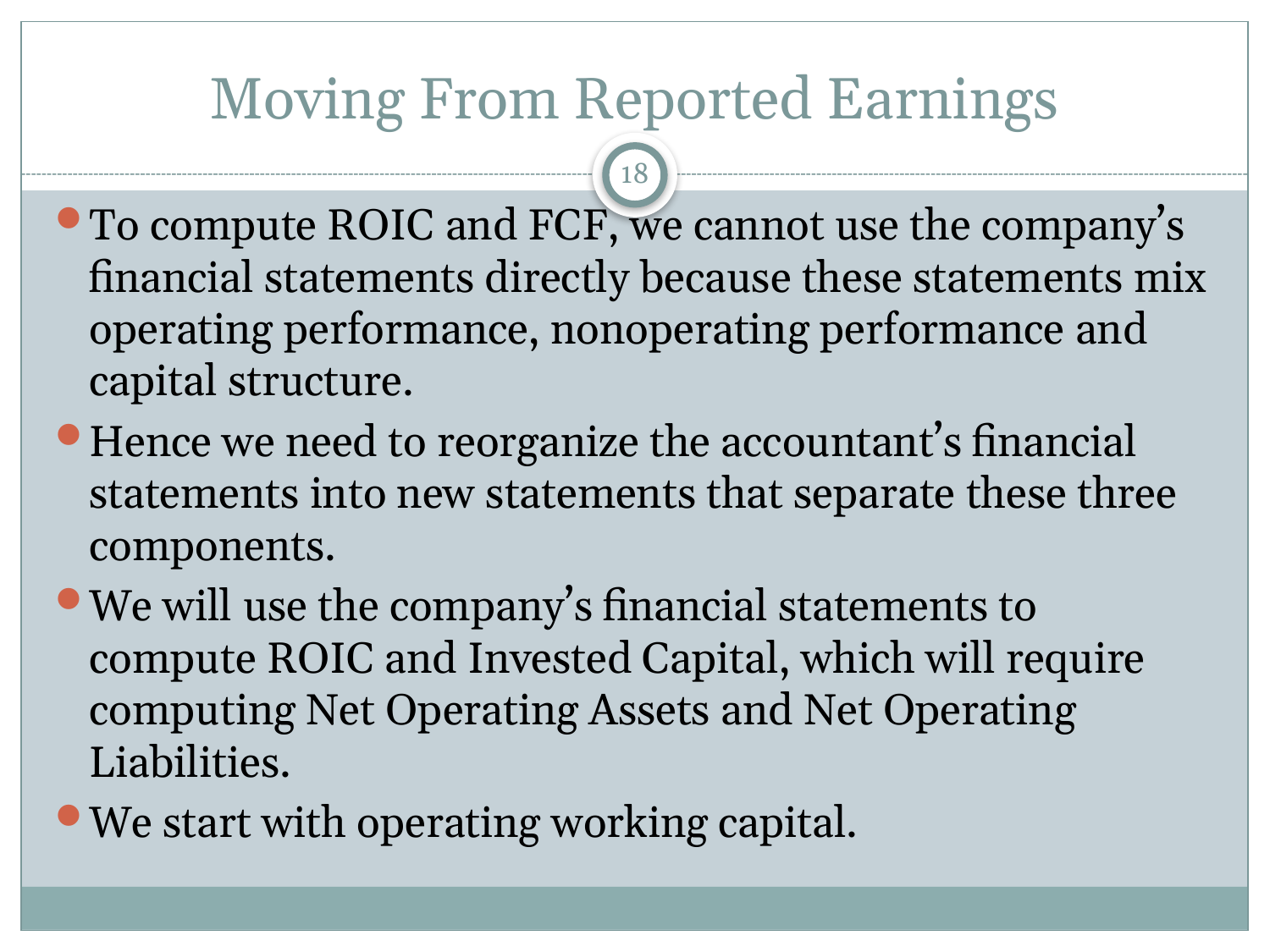

# Moving From Reported Earnings
18
To compute ROIC and FCF, we cannot use the company’s financial statements directly because these statements mix operating performance, nonoperating performance and capital structure.
Hence we need to reorganize the accountant’s financial statements into new statements that separate these three components.
We will use the company’s financial statements to compute ROIC and Invested Capital, which will require computing Net Operating Assets and Net Operating Liabilities.
We start with operating working capital.